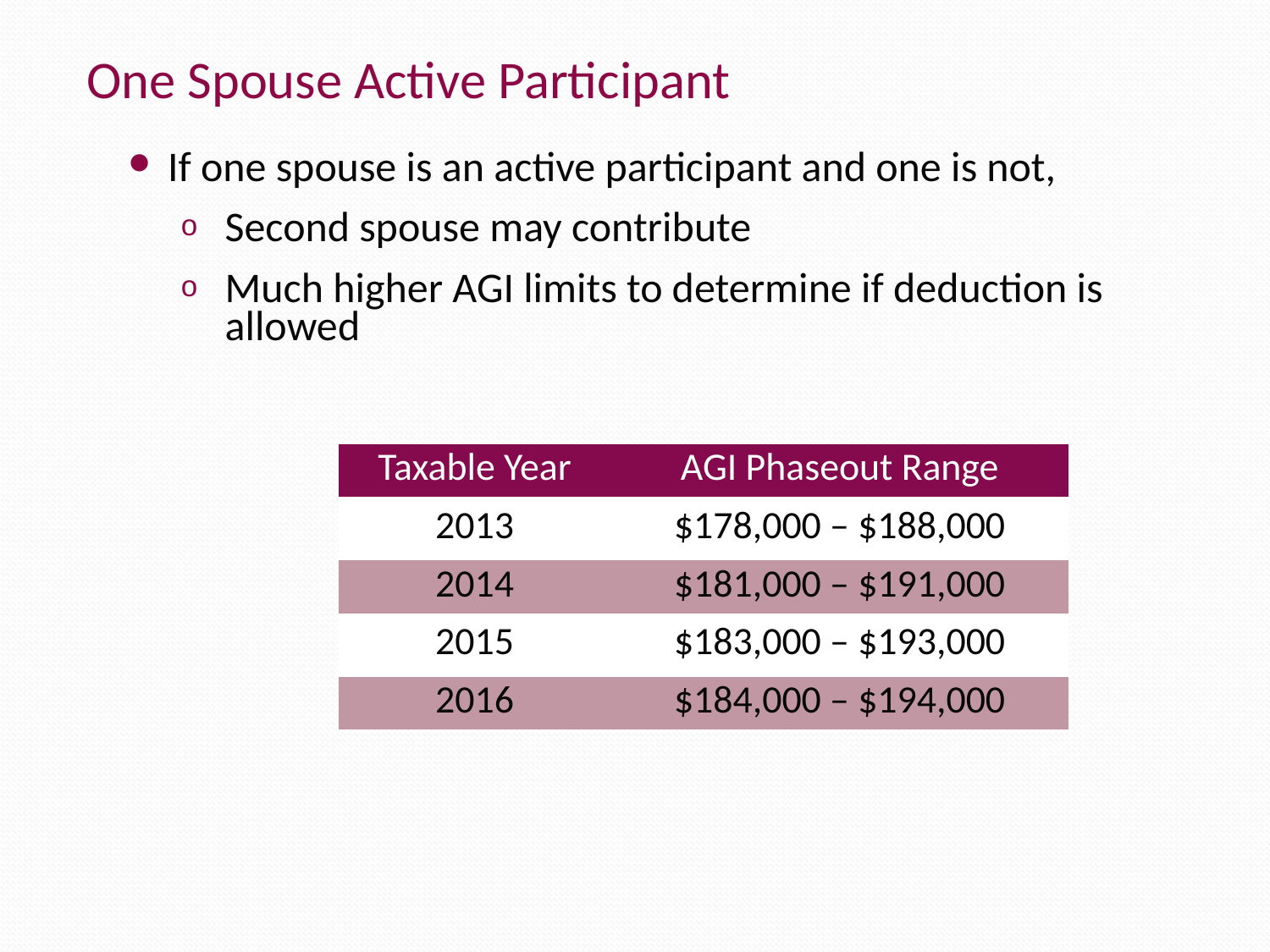

One Spouse Active Participant

If one spouse is an active participant and one is not,
Second spouse may contribute
Much higher AGI limits to determine if deduction is allowed

| Taxable Year | AGI Phaseout Range |
| --- | --- |
| 2013 | $178,000 – $188,000 |
| 2014 | $181,000 – $191,000 |
| 2015 | $183,000 – $193,000 |
| 2016 | $184,000 – $194,000 |